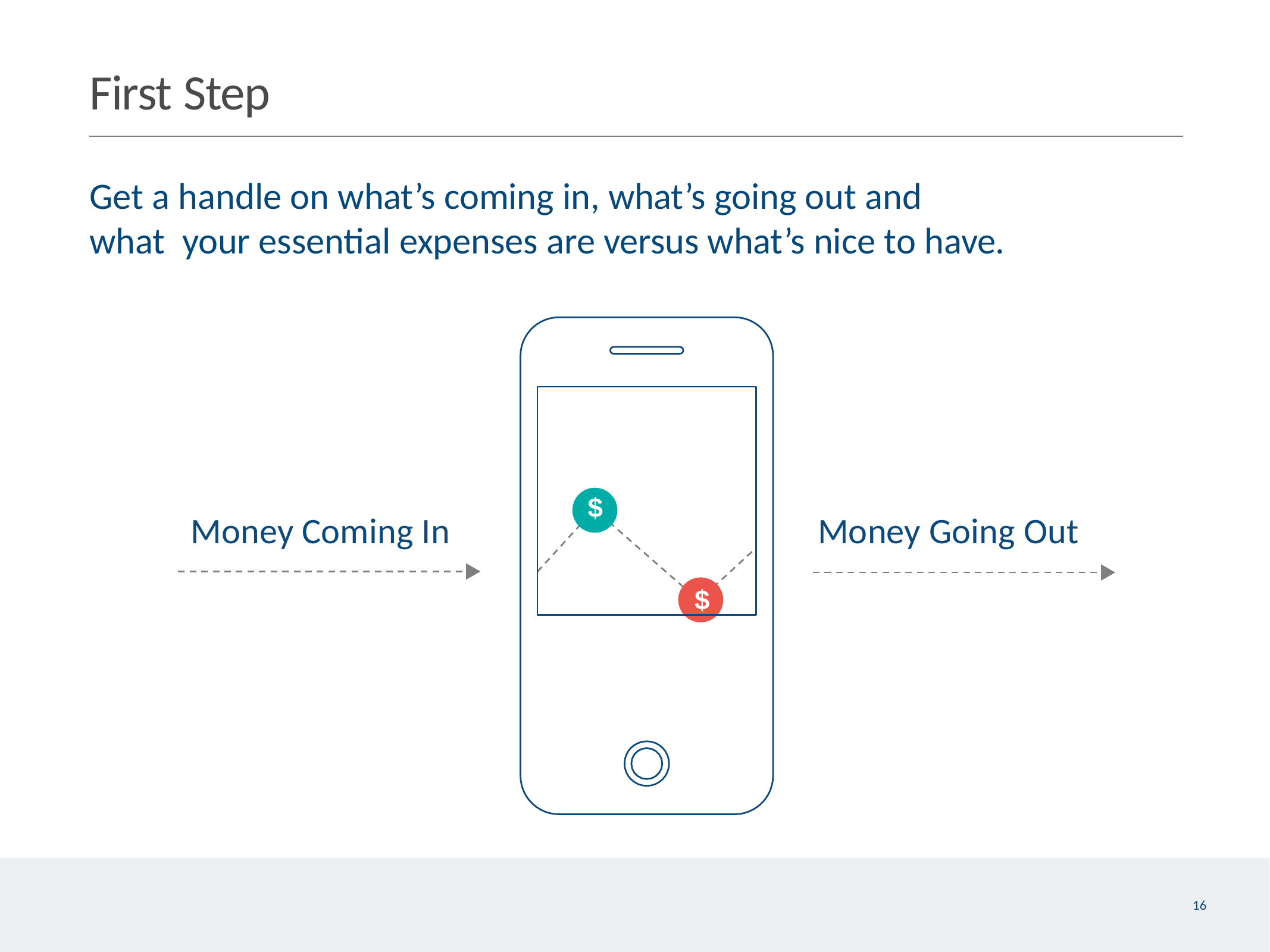

# First Step

Get a handle on what’s coming in, what’s going out and what  your essential expenses are versus what’s nice to have.

$

$

Money Coming In
Money Going Out

16